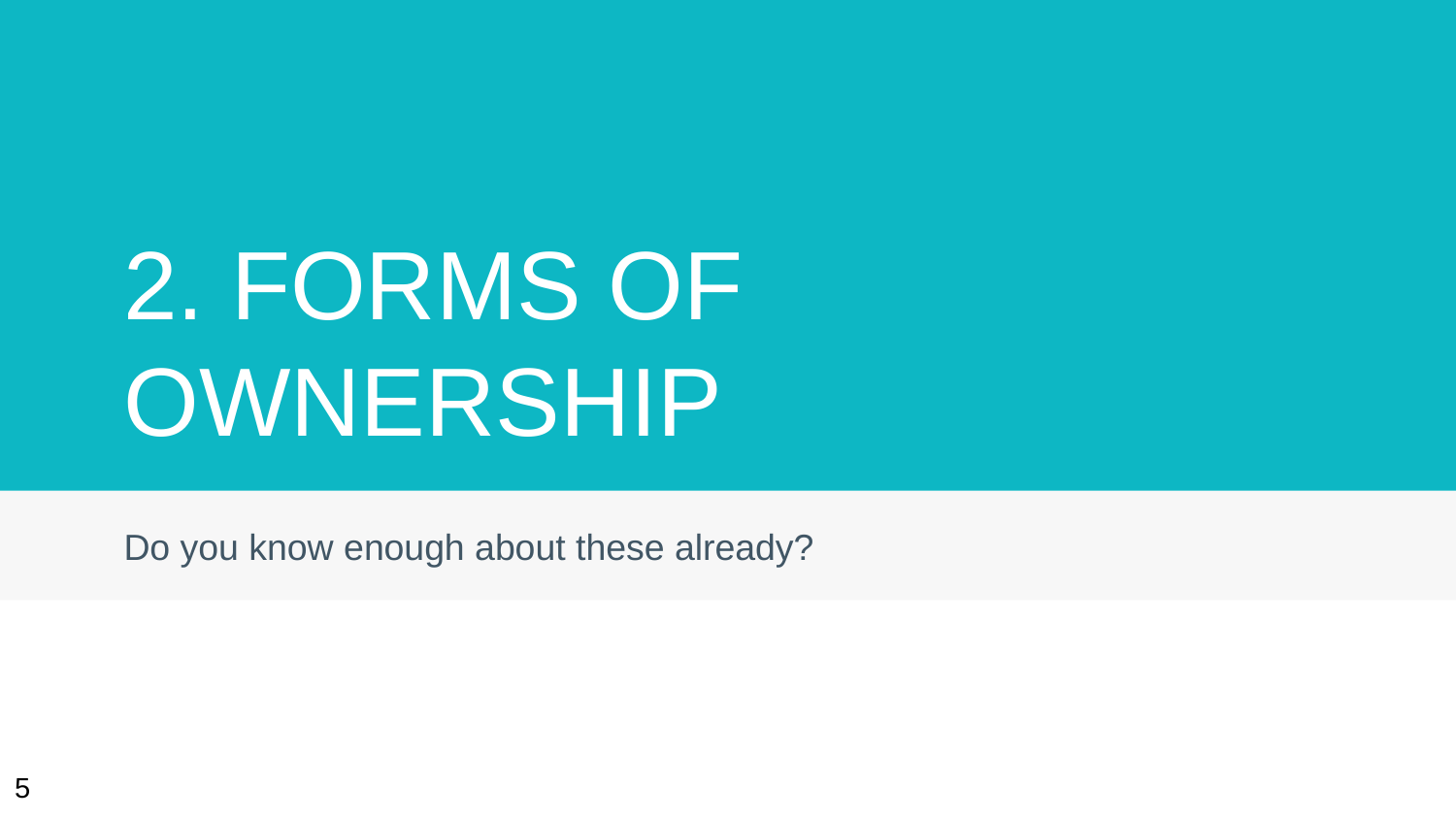

# 2. FORMS OF OWNERSHIP
Do you know enough about these already?
5